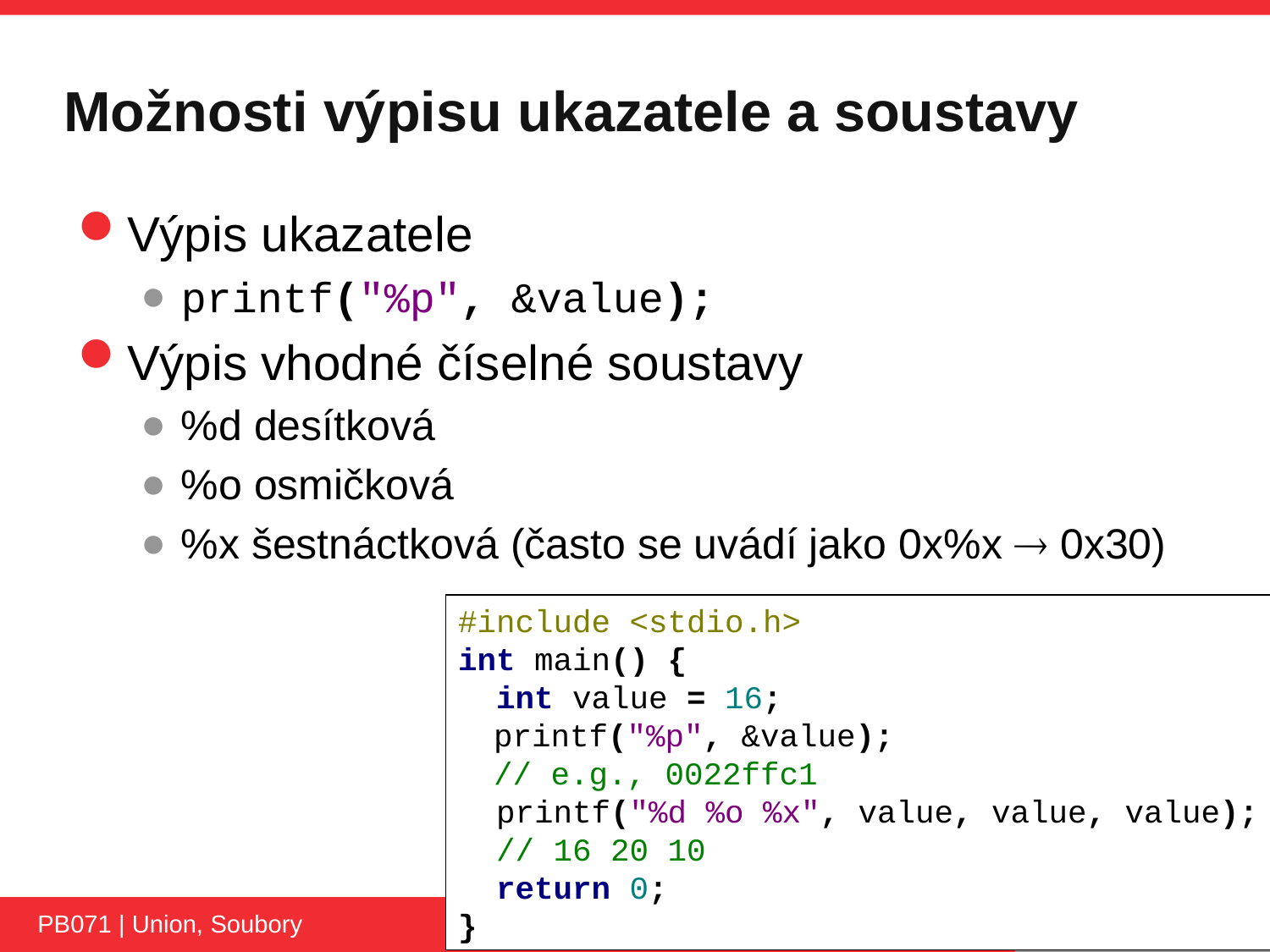

# Možnosti výpisu ukazatele a soustavy
Výpis ukazatele
printf("%p", &value);
Výpis vhodné číselné soustavy
%d desítková
%o osmičková
%x šestnáctková (často se uvádí jako 0x%x → 0x30)
#include <stdio.h>
int main() {
  int value = 16;
    printf("%p", &value);
    // e.g., 0022ffc1
  printf("%d %o %x", value, value, value);
  // 16 20 10
  return 0;
}
PB071 | Union, Soubory